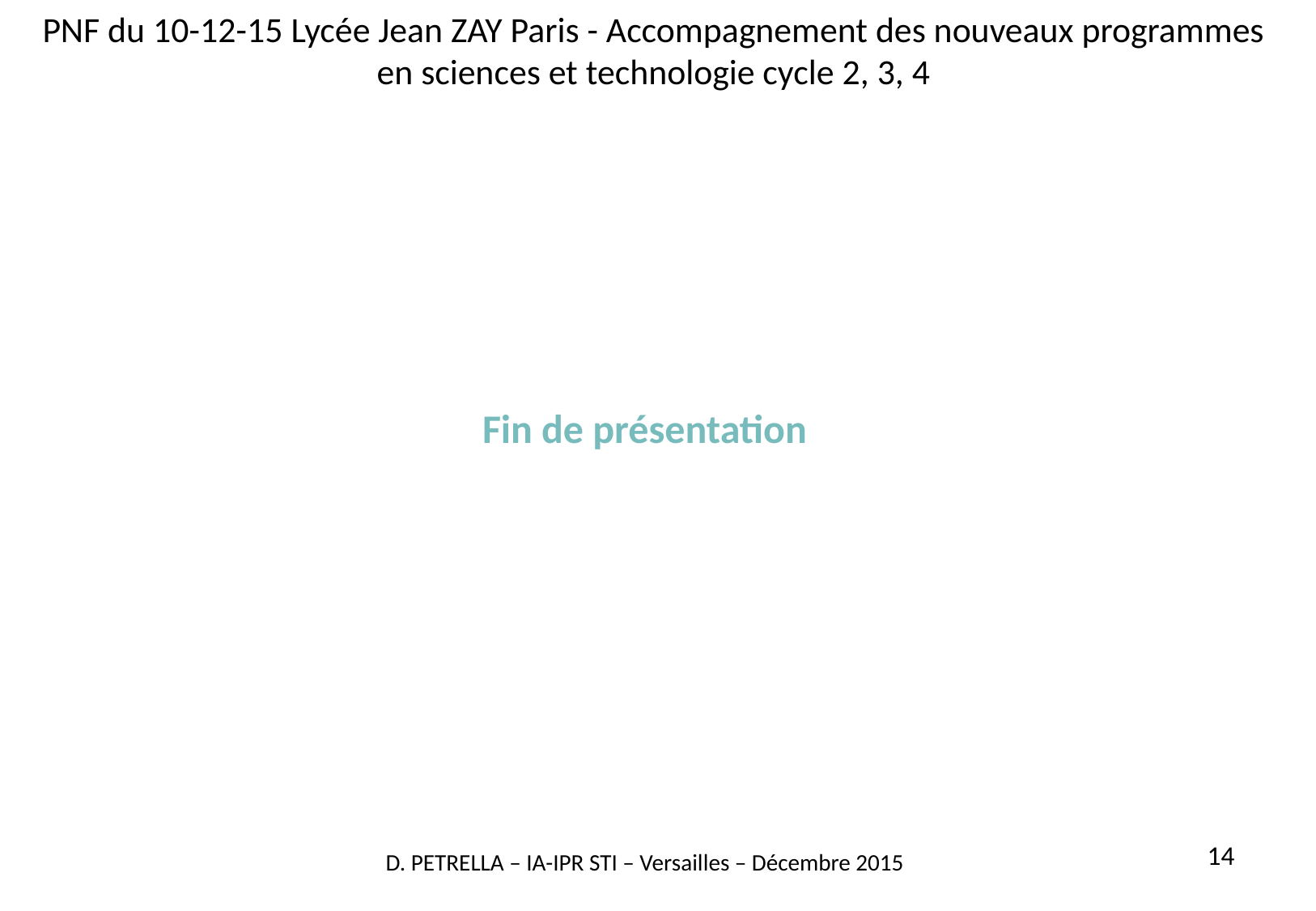

PNF du 10-12-15 Lycée Jean ZAY Paris - Accompagnement des nouveaux programmes
en sciences et technologie cycle 2, 3, 4

Fin de présentation
14
D. PETRELLA – IA-IPR STI – Versailles – Décembre 2015